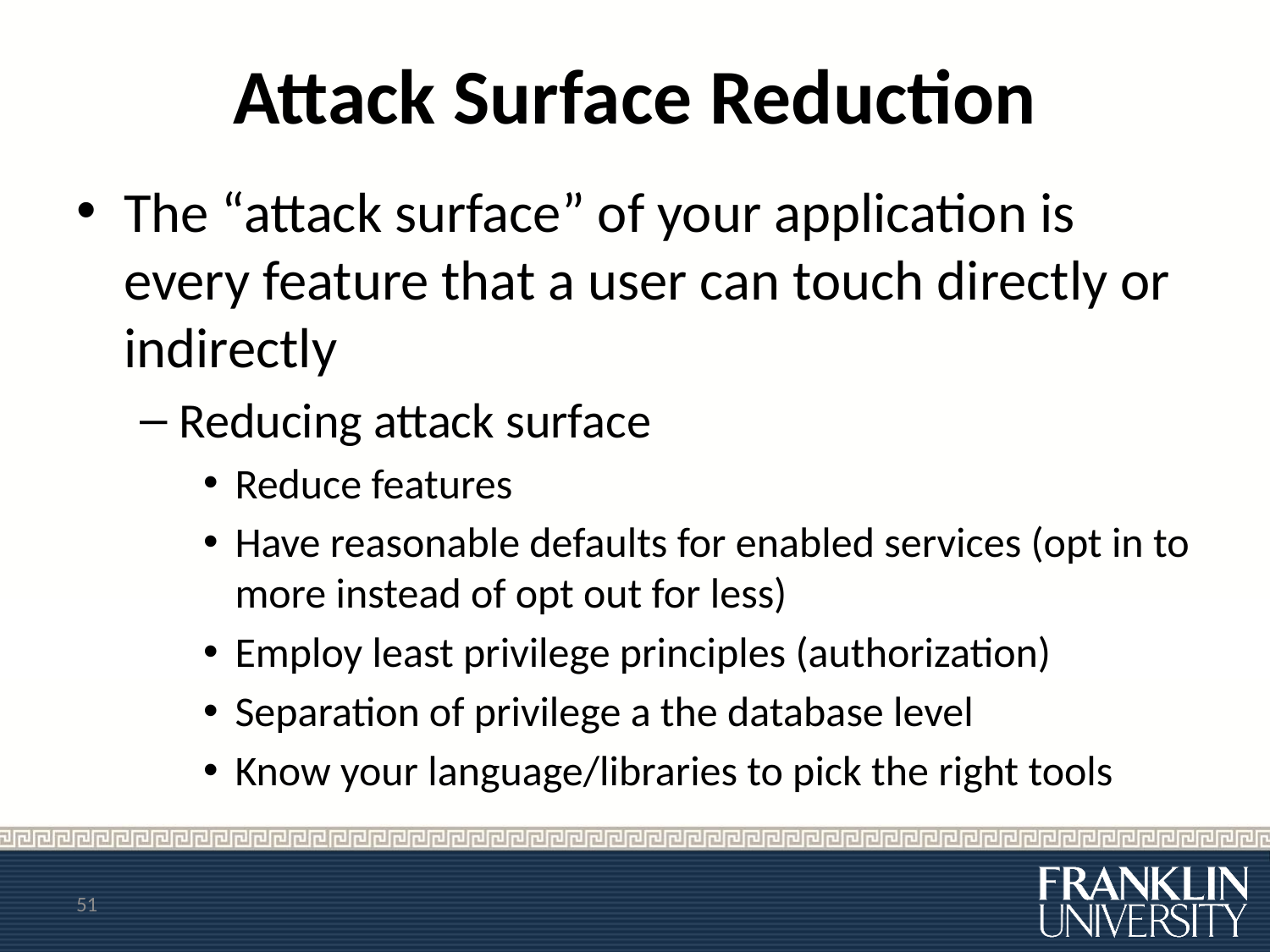

# Attack Surface Reduction
The “attack surface” of your application is every feature that a user can touch directly or indirectly
Reducing attack surface
Reduce features
Have reasonable defaults for enabled services (opt in to more instead of opt out for less)
Employ least privilege principles (authorization)
Separation of privilege a the database level
Know your language/libraries to pick the right tools
51